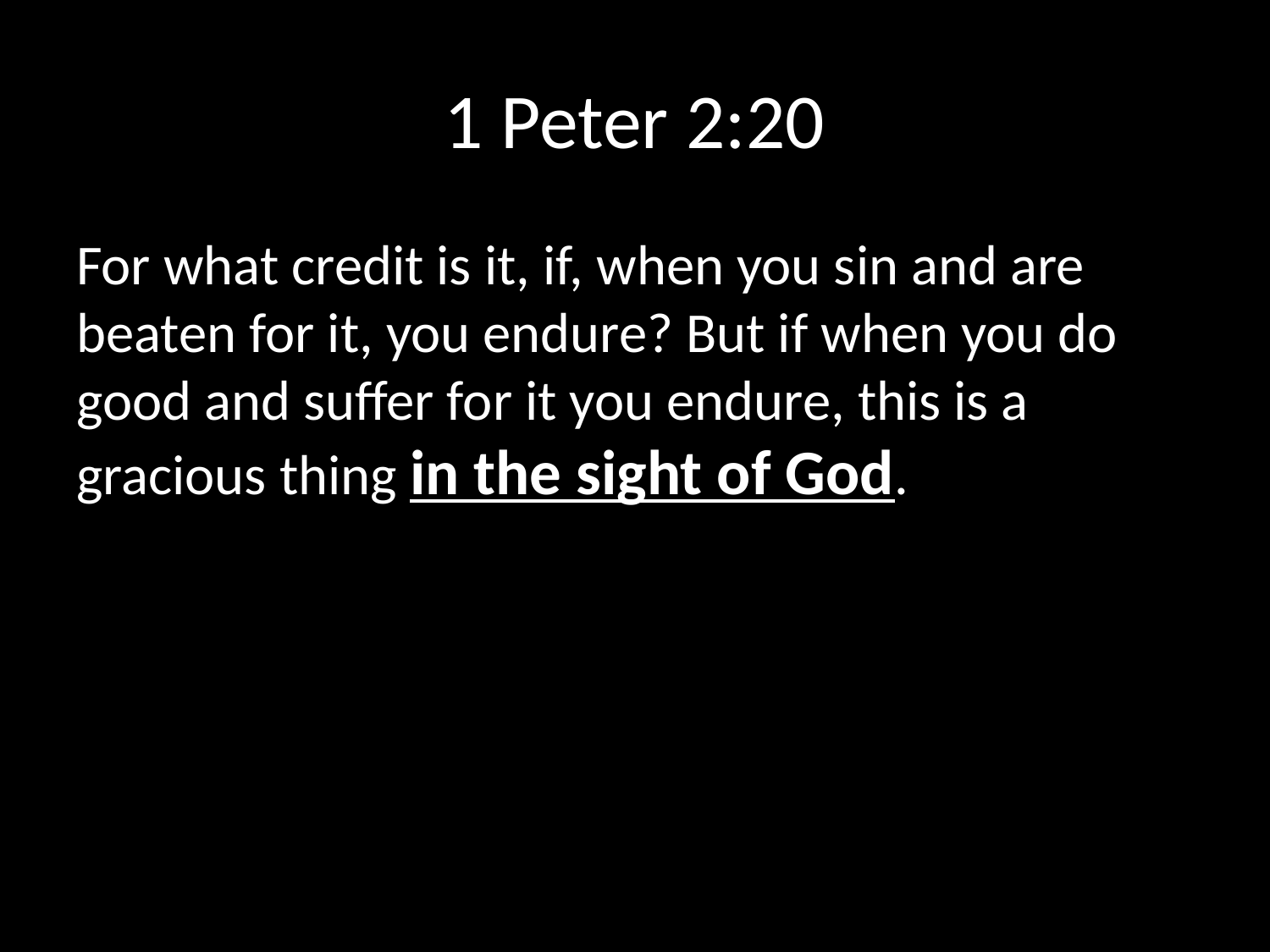

# 1 Peter 2:20
For what credit is it, if, when you sin and are beaten for it, you endure? But if when you do good and suffer for it you endure, this is a gracious thing in the sight of God.